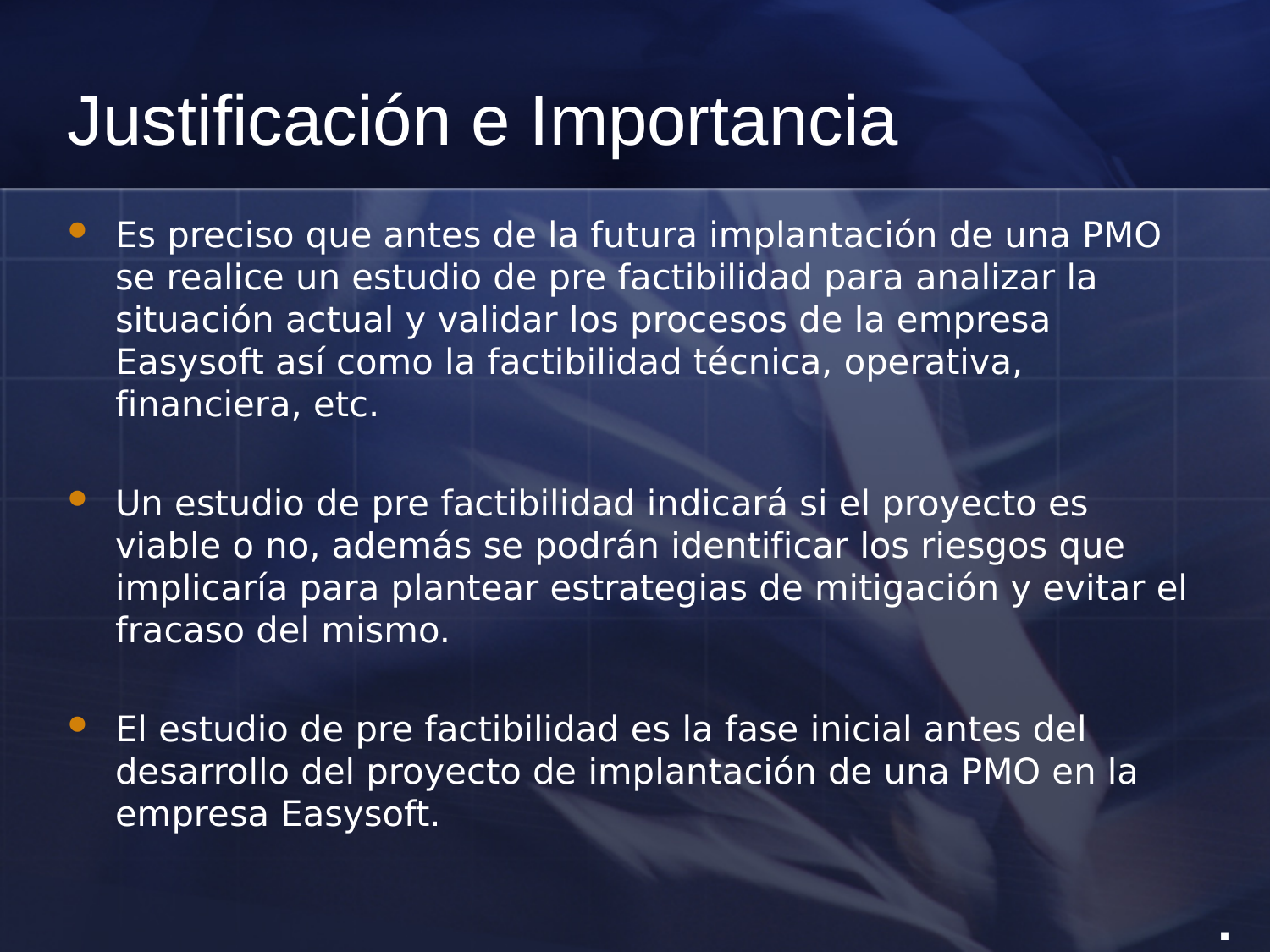

# Justificación e Importancia
Es preciso que antes de la futura implantación de una PMO se realice un estudio de pre factibilidad para analizar la situación actual y validar los procesos de la empresa Easysoft así como la factibilidad técnica, operativa, financiera, etc.

Un estudio de pre factibilidad indicará si el proyecto es viable o no, además se podrán identificar los riesgos que implicaría para plantear estrategias de mitigación y evitar el fracaso del mismo.

El estudio de pre factibilidad es la fase inicial antes del desarrollo del proyecto de implantación de una PMO en la empresa Easysoft.

.